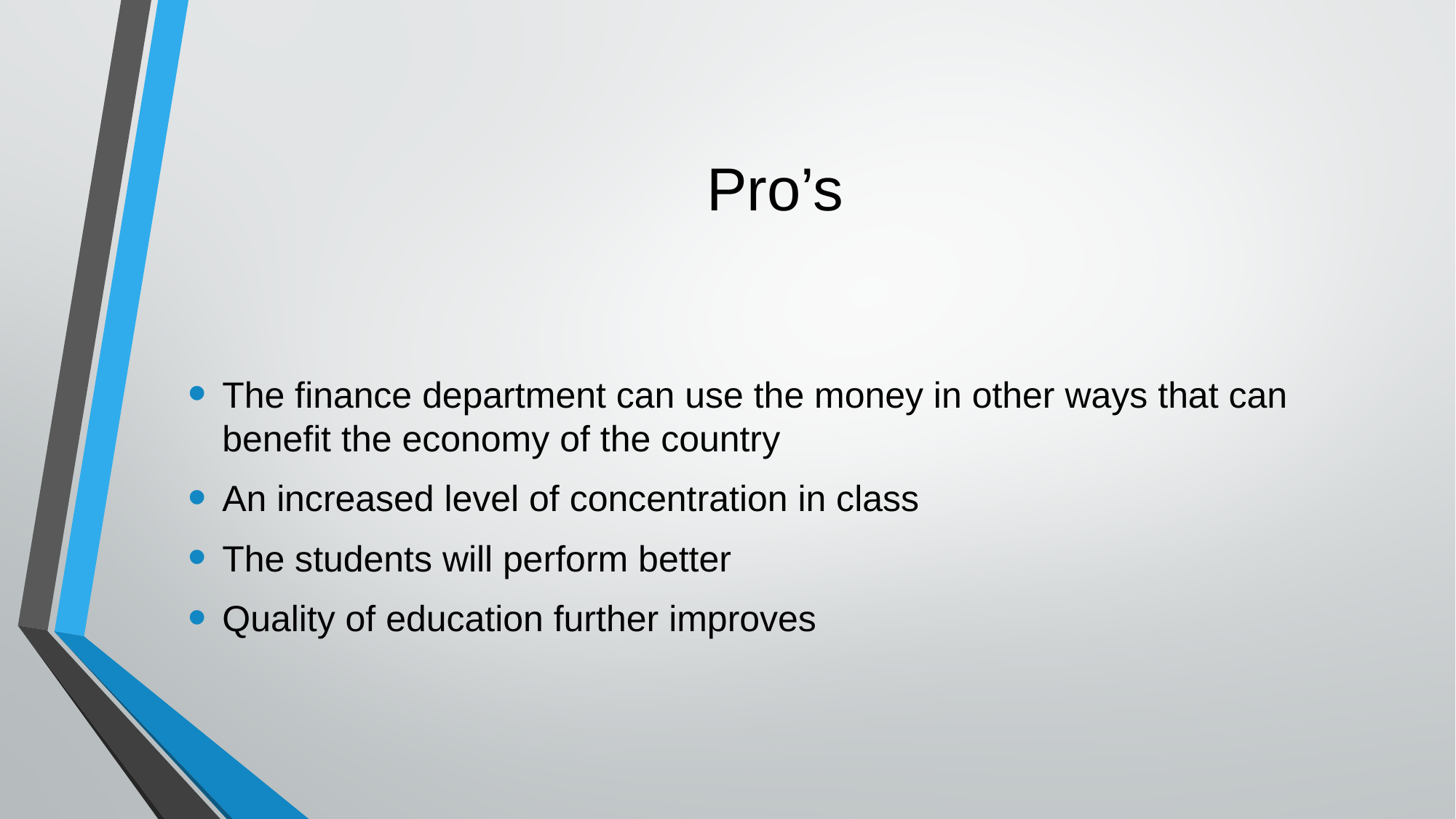

# Pro’s
The finance department can use the money in other ways that can benefit the economy of the country
An increased level of concentration in class
The students will perform better
Quality of education further improves